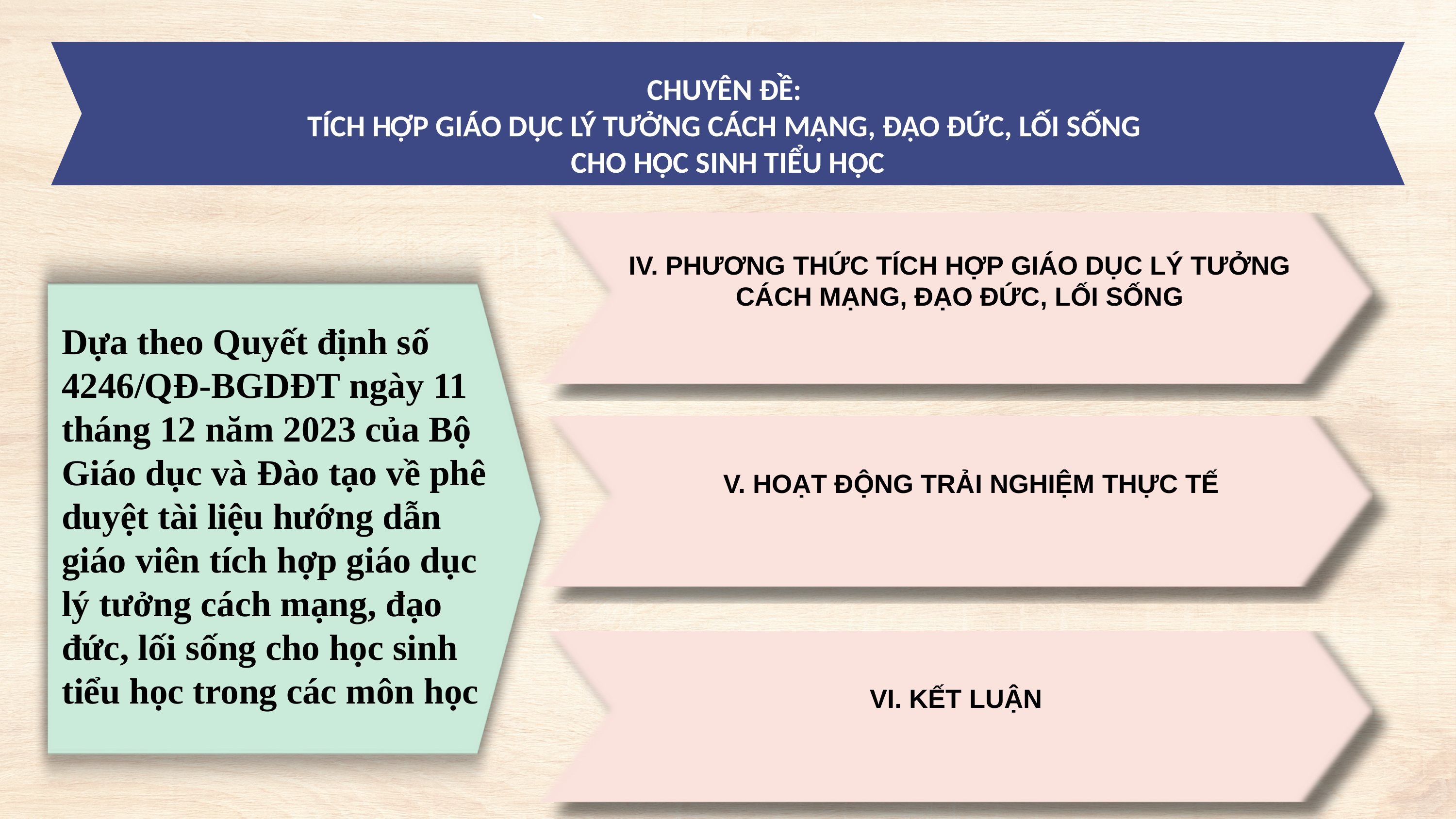

CHUYÊN ĐỀ:
TÍCH HỢP GIÁO DỤC LÝ TƯỞNG CÁCH MẠNG, ĐẠO ĐỨC, LỐI SỐNG
CHO HỌC SINH TIỂU HỌC

IV. PHƯƠNG THỨC TÍCH HỢP GIÁO DỤC LÝ TƯỞNG CÁCH MẠNG, ĐẠO ĐỨC, LỐI SỐNG
Dựa theo Quyết định số 4246/QĐ-BGDĐT ngày 11 tháng 12 năm 2023 của Bộ Giáo dục và Đào tạo về phê duyệt tài liệu hướng dẫn giáo viên tích hợp giáo dục lý tưởng cách mạng, đạo đức, lối sống cho học sinh tiểu học trong các môn học

V. HOẠT ĐỘNG TRẢI NGHIỆM THỰC TẾ

VI. KẾT LUẬN